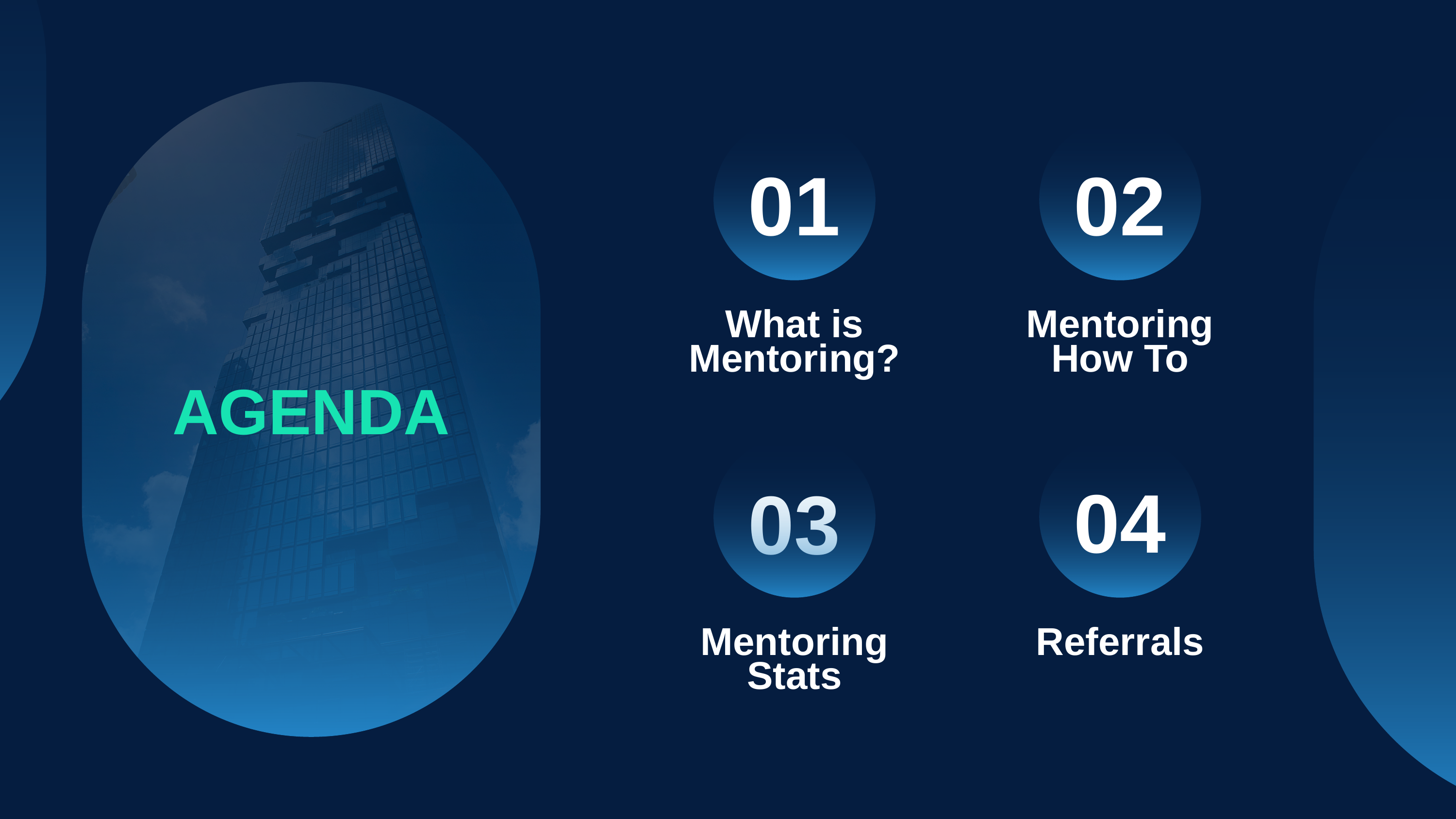

01
02
What is Mentoring?
Mentoring How To
AGENDA

04
03
Mentoring
Stats
Referrals